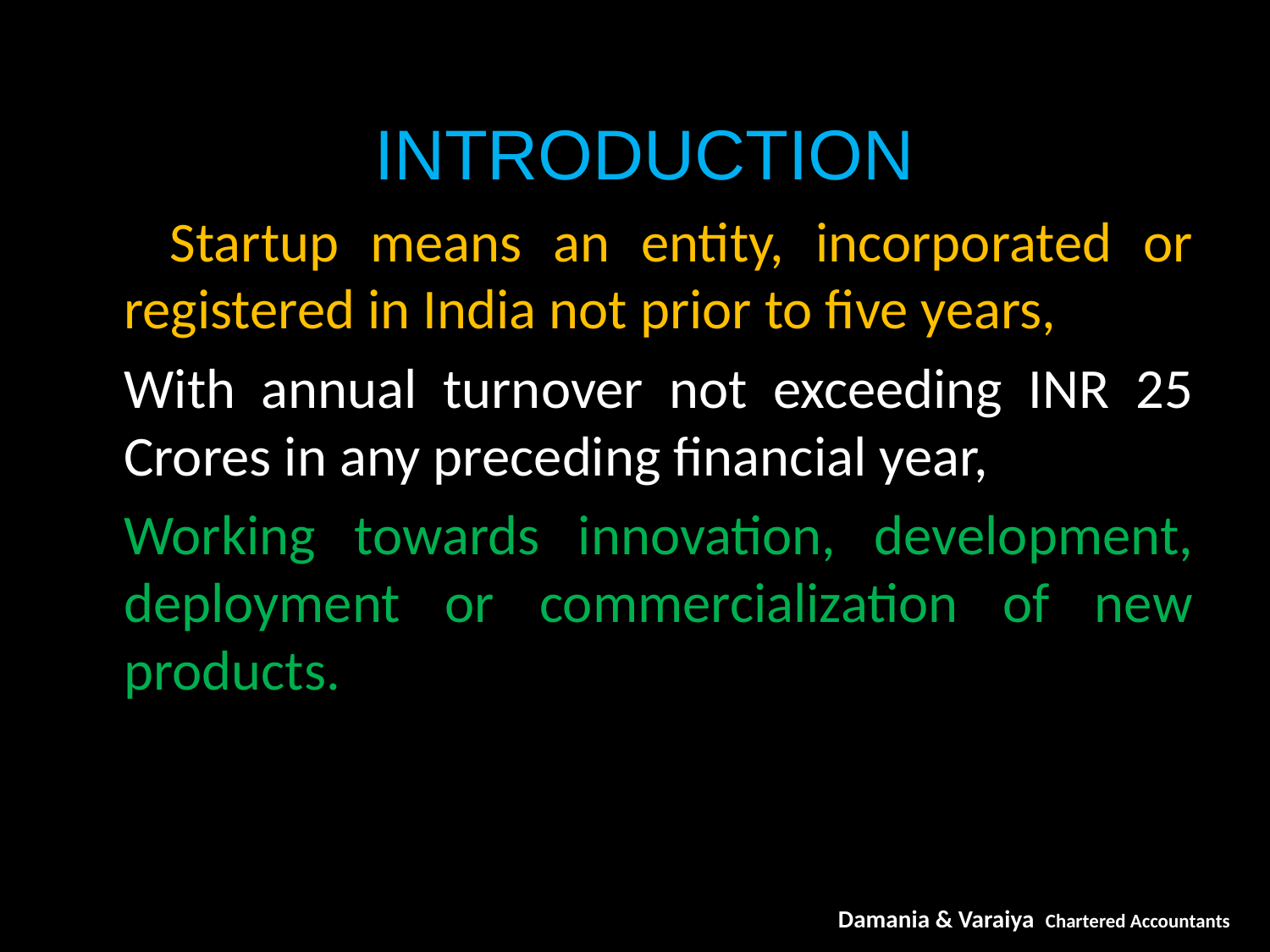

INTRODUCTION
   Startup means an entity, incorporated or registered in India not prior to five years,
	With annual turnover not exceeding INR 25 Crores in any preceding financial year,
	Working towards innovation, development, deployment or commercialization of new products.
Damania & Varaiya  Chartered Accountants